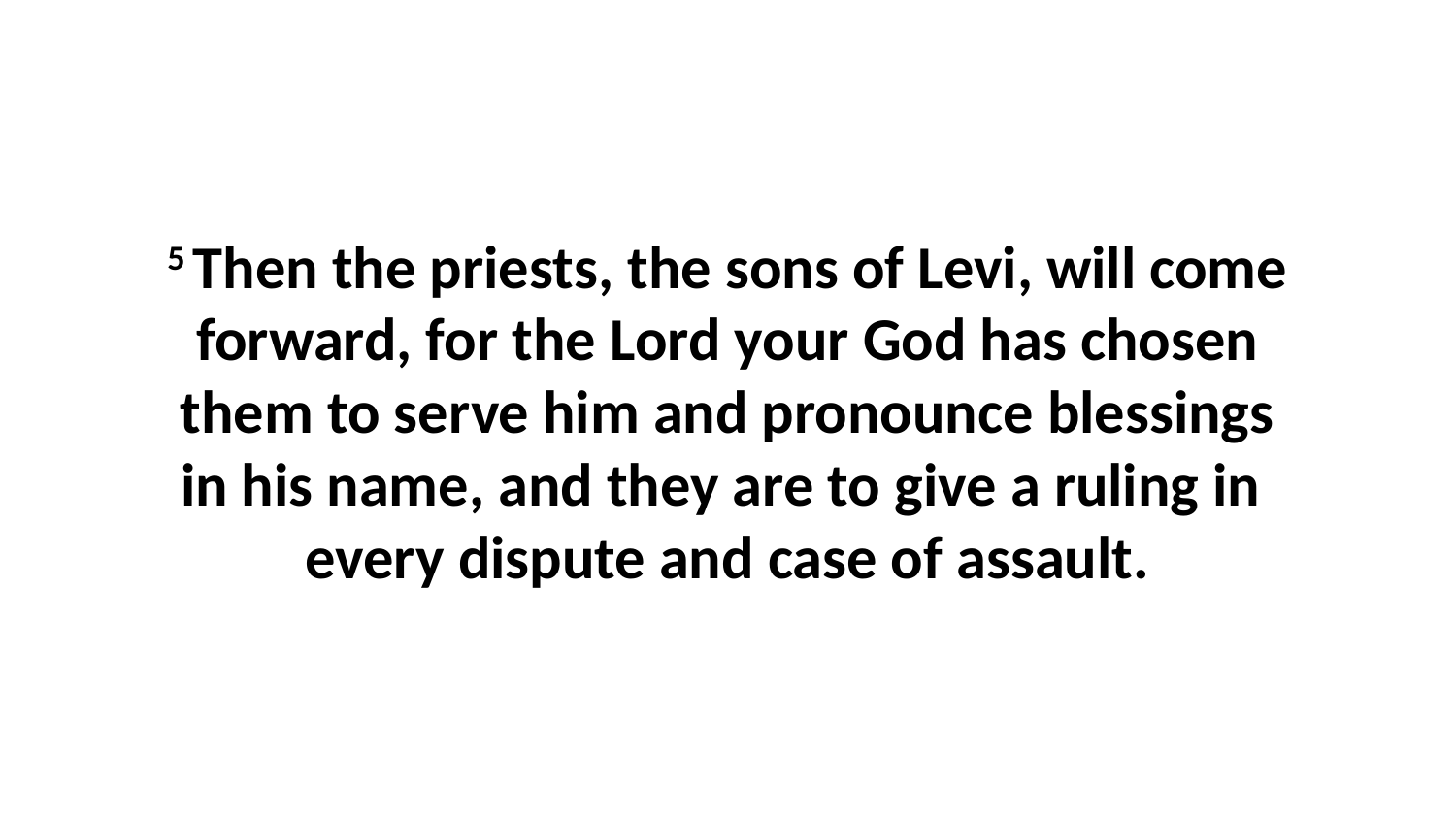

5 Then the priests, the sons of Levi, will come forward, for the Lord your God has chosen them to serve him and pronounce blessings in his name, and they are to give a ruling in  every dispute and case of assault.